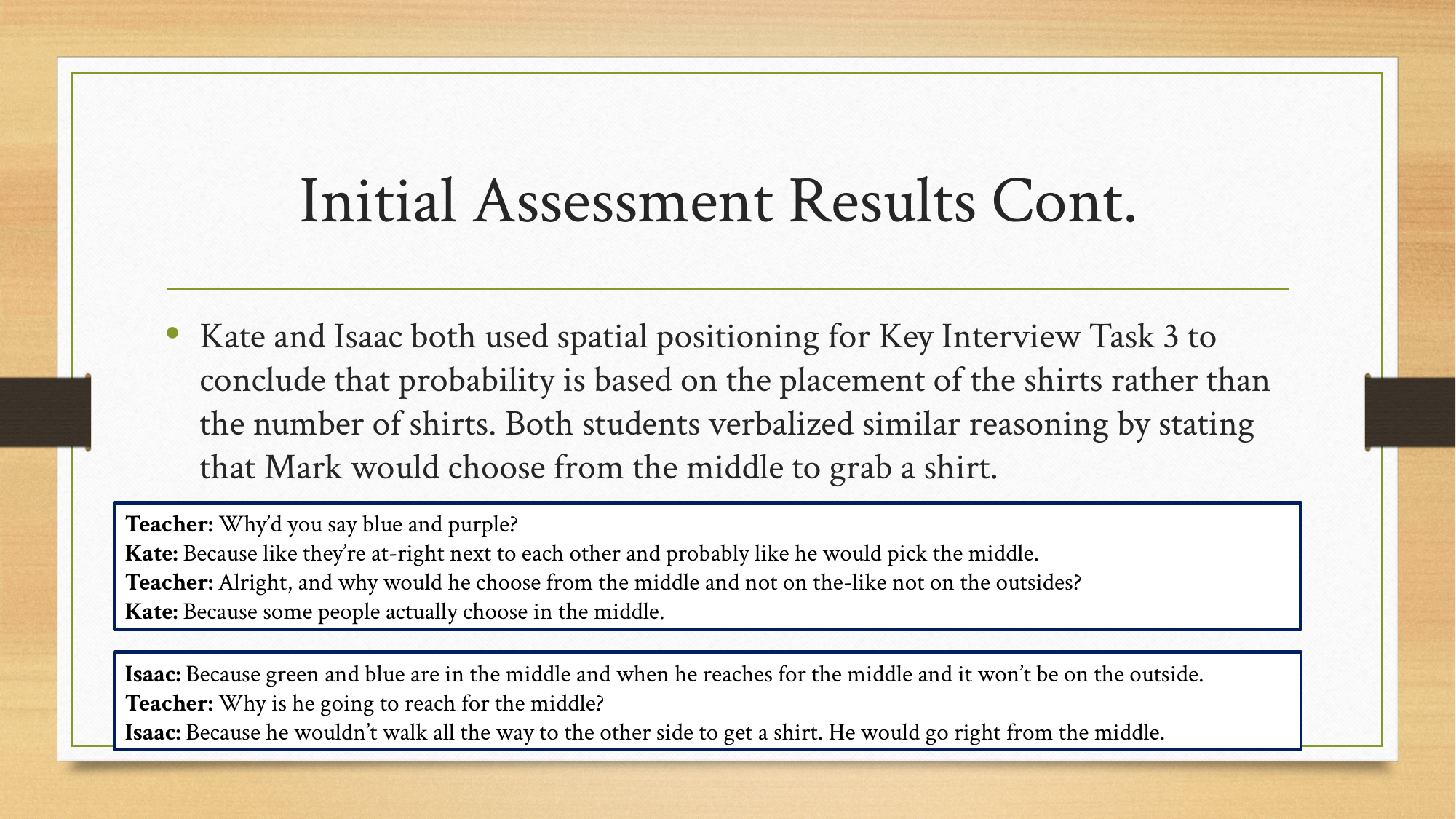

# Initial Assessment Results Cont.
Kate and Isaac both used spatial positioning for Key Interview Task 3 to conclude that probability is based on the placement of the shirts rather than the number of shirts. Both students verbalized similar reasoning by stating that Mark would choose from the middle to grab a shirt.

Teacher: Why’d you say blue and purple?
Kate: Because like they’re at-right next to each other and probably like he would pick the middle.
Teacher: Alright, and why would he choose from the middle and not on the-like not on the outsides?
Kate: Because some people actually choose in the middle.
Isaac: Because green and blue are in the middle and when he reaches for the middle and it won’t be on the outside.
Teacher: Why is he going to reach for the middle?
Isaac: Because he wouldn’t walk all the way to the other side to get a shirt. He would go right from the middle.